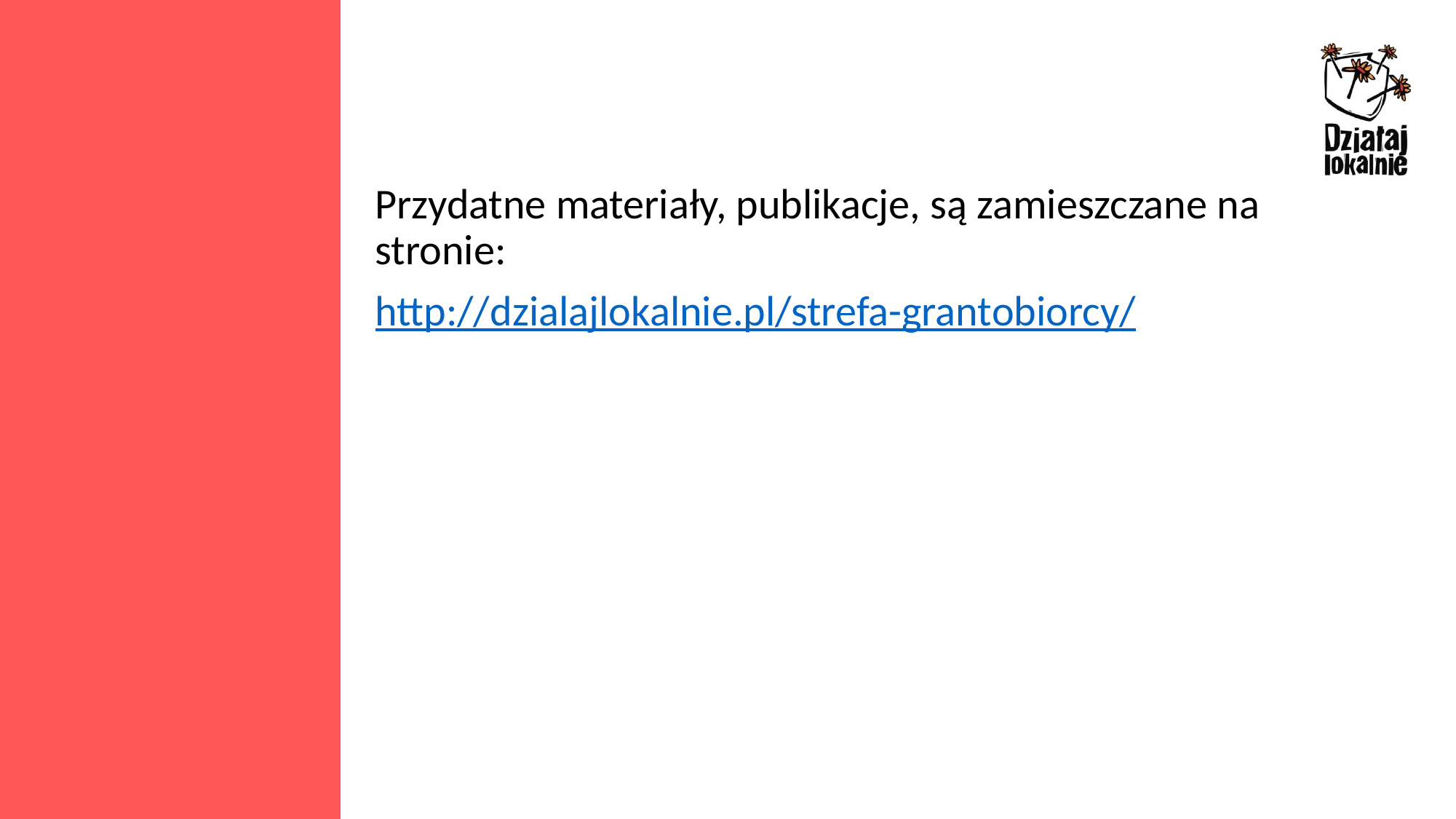

Przydatne materiały, publikacje, są zamieszczane na stronie:
http://dzialajlokalnie.pl/strefa-grantobiorcy/

41